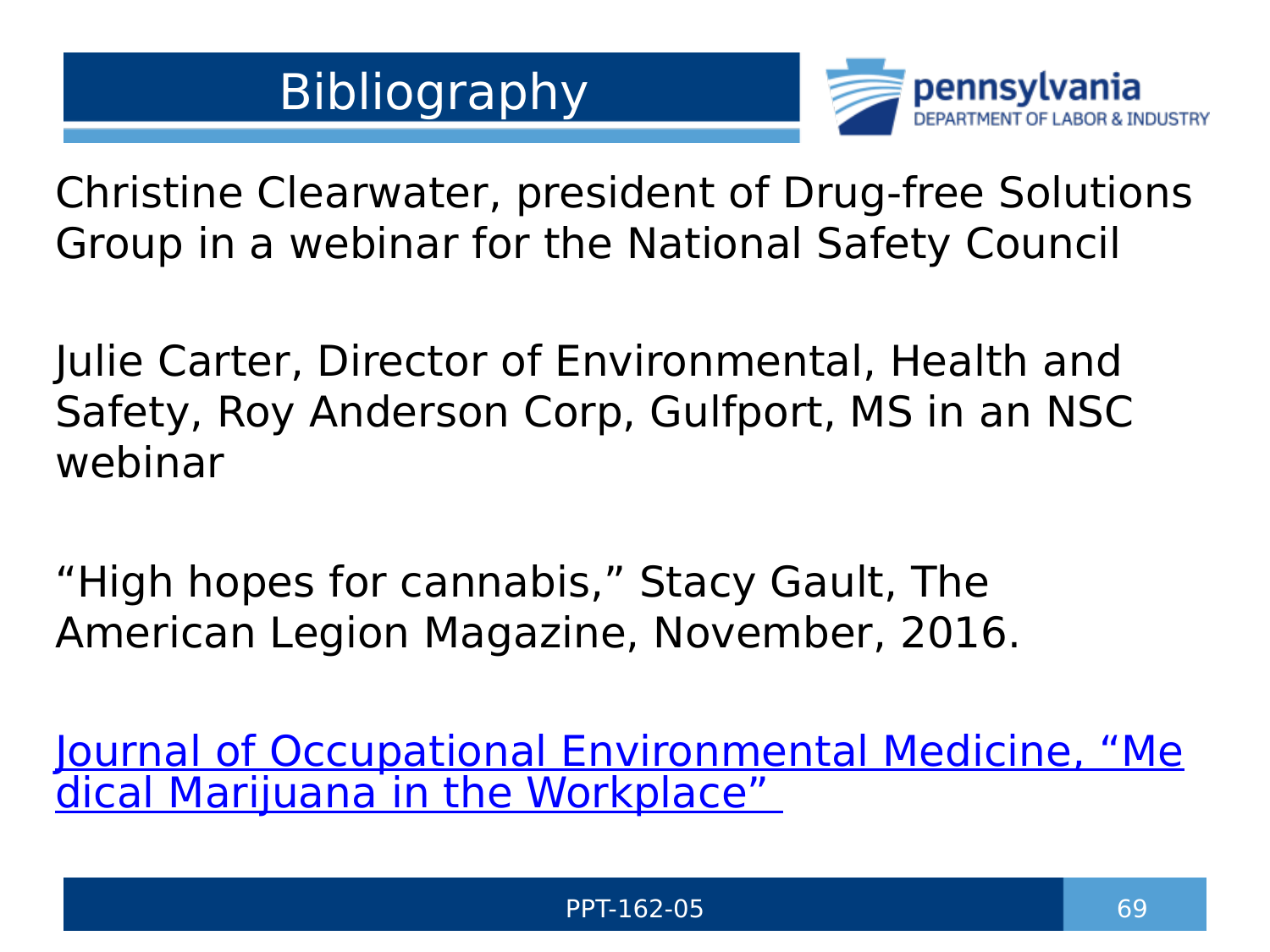

# Bibliography
Christine Clearwater, president of Drug-free Solutions Group in a webinar for the National Safety Council

Julie Carter, Director of Environmental, Health and Safety, Roy Anderson Corp, Gulfport, MS in an NSC webinar

“High hopes for cannabis,” Stacy Gault, The American Legion Magazine, November, 2016.

Journal of Occupational Environmental Medicine, “Medical Marijuana in the Workplace”

PPT-162-05
69